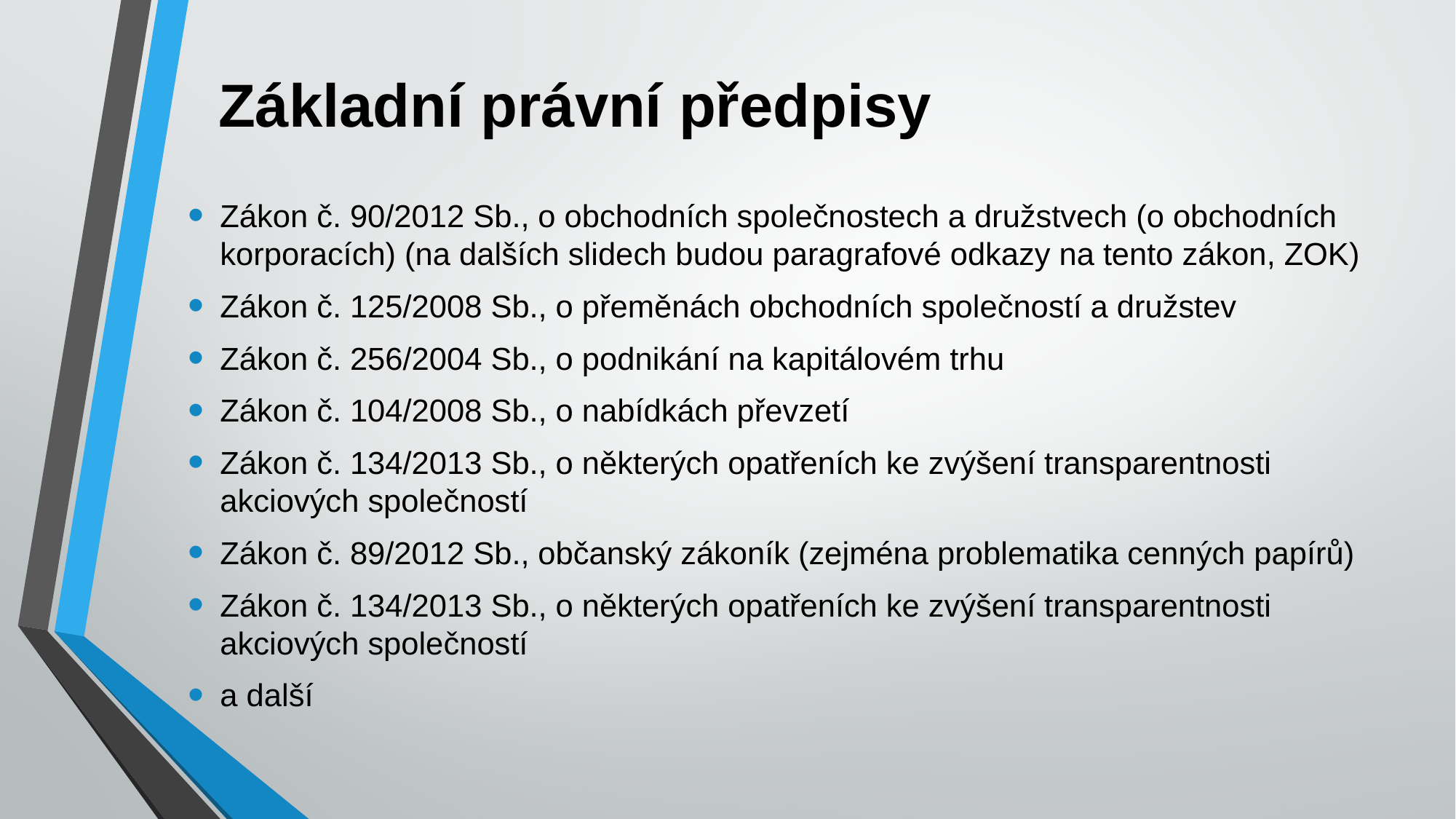

# Základní právní předpisy
Zákon č. 90/2012 Sb., o obchodních společnostech a družstvech (o obchodních korporacích) (na dalších slidech budou paragrafové odkazy na tento zákon, ZOK)
Zákon č. 125/2008 Sb., o přeměnách obchodních společností a družstev
Zákon č. 256/2004 Sb., o podnikání na kapitálovém trhu
Zákon č. 104/2008 Sb., o nabídkách převzetí
Zákon č. 134/2013 Sb., o některých opatřeních ke zvýšení transparentnosti akciových společností
Zákon č. 89/2012 Sb., občanský zákoník (zejména problematika cenných papírů)
Zákon č. 134/2013 Sb., o některých opatřeních ke zvýšení transparentnosti akciových společností
a další